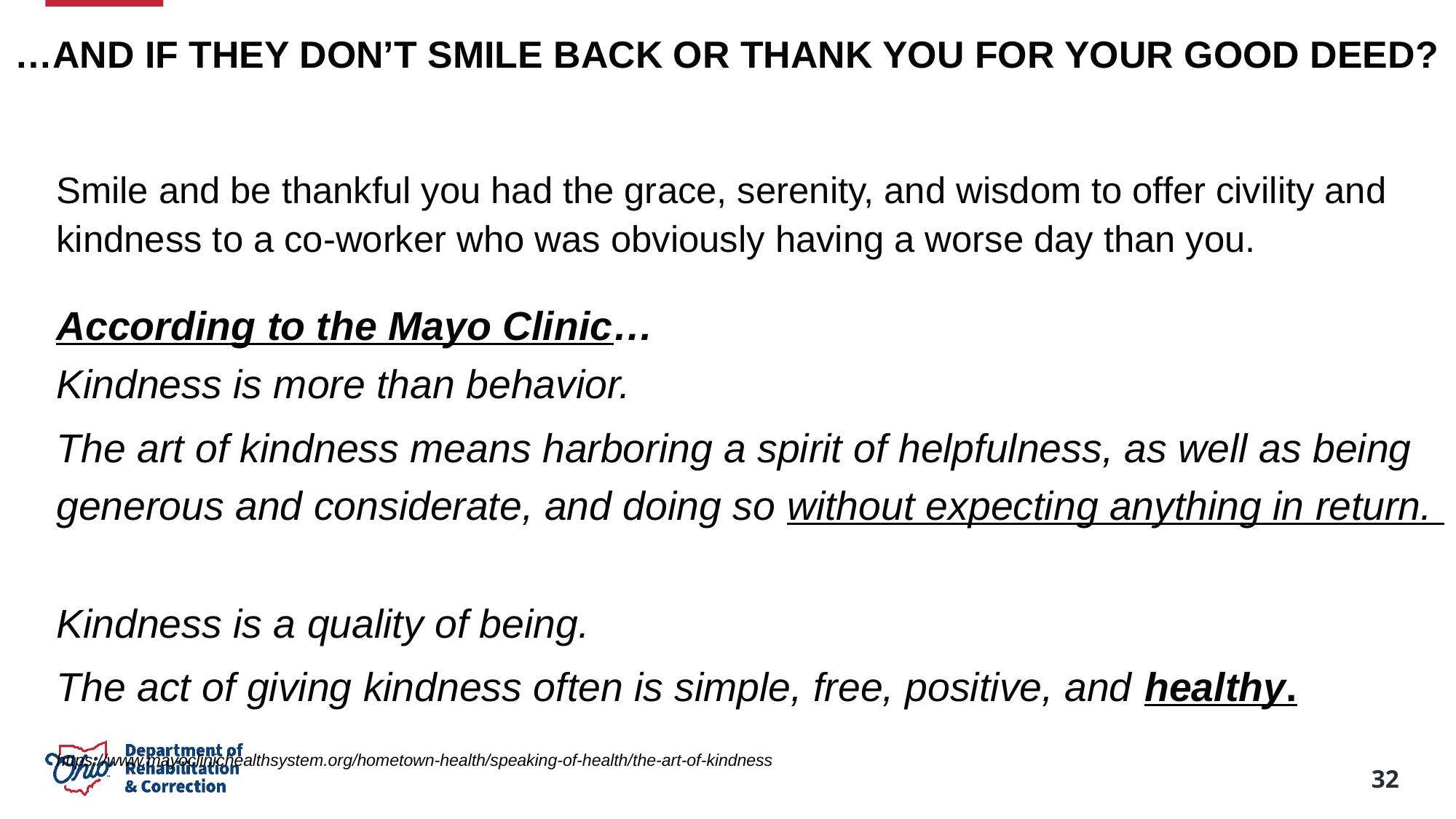

…And if they don’t smile back or thank you for your good deed?

Smile and be thankful you had the grace, serenity, and wisdom to offer civility and kindness to a co-worker who was obviously having a worse day than you.

According to the Mayo Clinic…
Kindness is more than behavior.
The art of kindness means harboring a spirit of helpfulness, as well as being generous and considerate, and doing so without expecting anything in return.

Kindness is a quality of being.
The act of giving kindness often is simple, free, positive, and healthy.

https://www.mayoclinichealthsystem.org/hometown-health/speaking-of-health/the-art-of-kindness
32